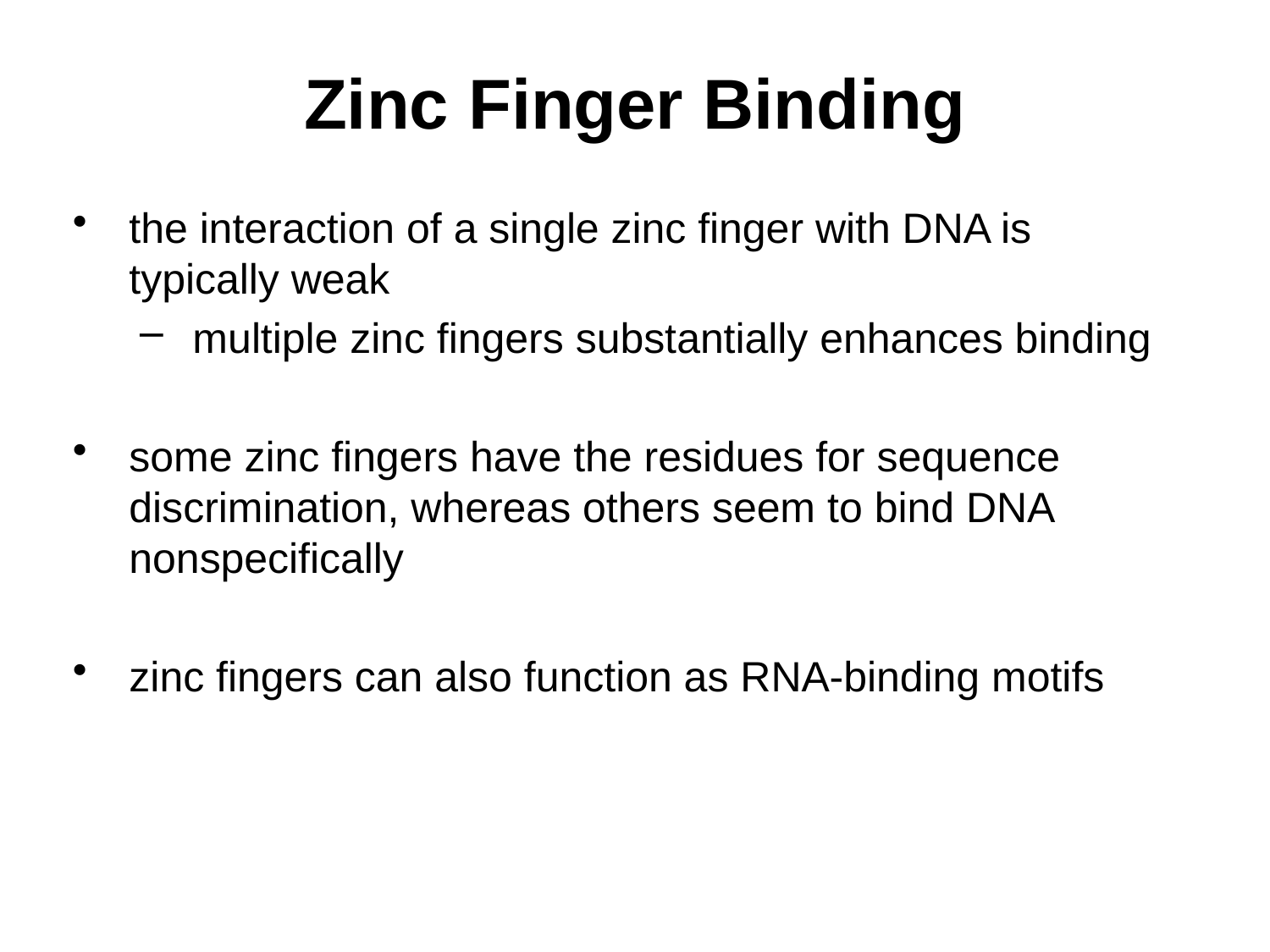

# Zinc Finger Binding
the interaction of a single zinc finger with DNA is typically weak
multiple zinc fingers substantially enhances binding

some zinc fingers have the residues for sequence discrimination, whereas others seem to bind DNA nonspecifically

zinc fingers can also function as RNA-binding motifs